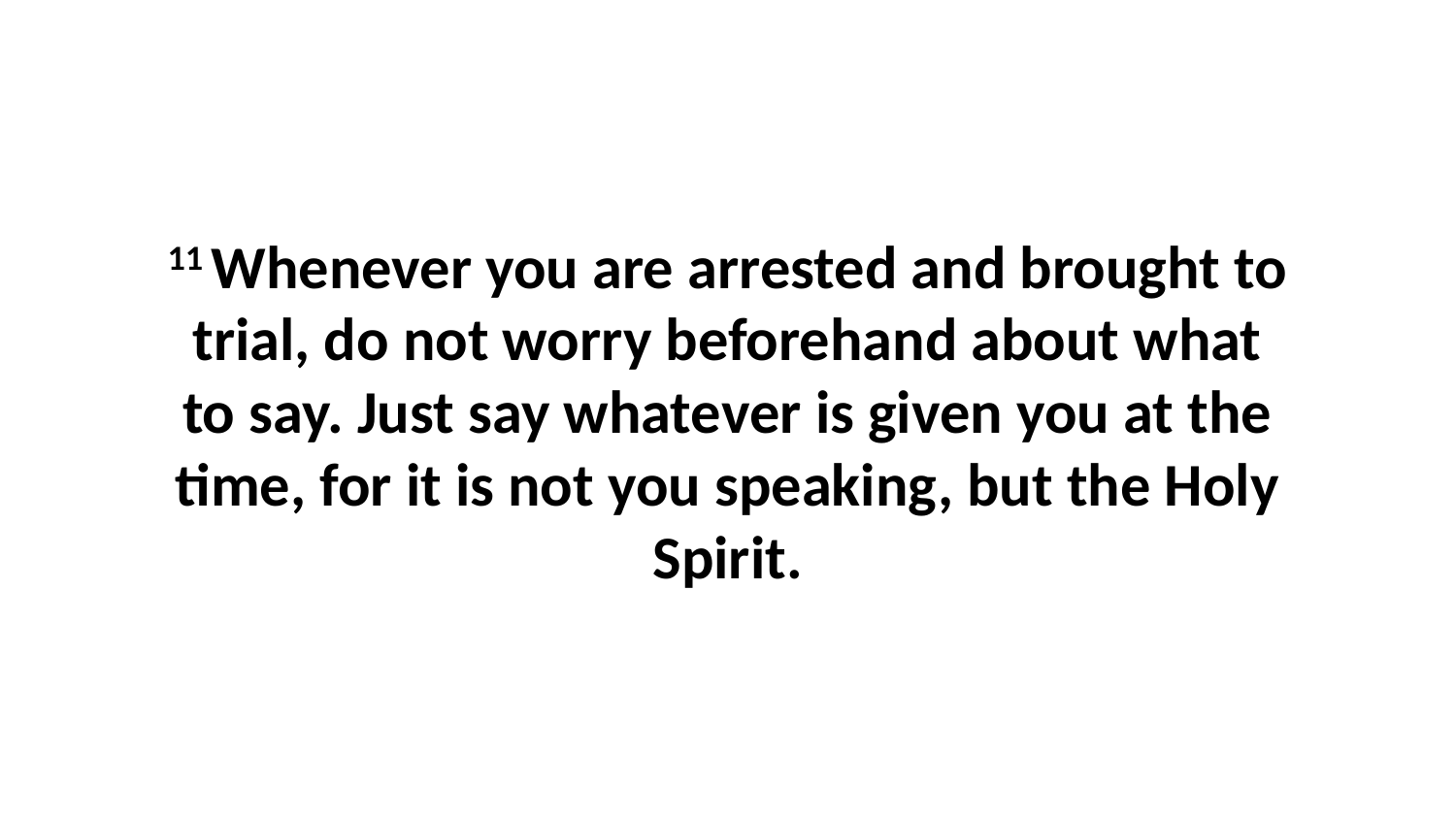

11 Whenever you are arrested and brought to trial, do not worry beforehand about what to say. Just say whatever is given you at the time, for it is not you speaking, but the Holy Spirit.